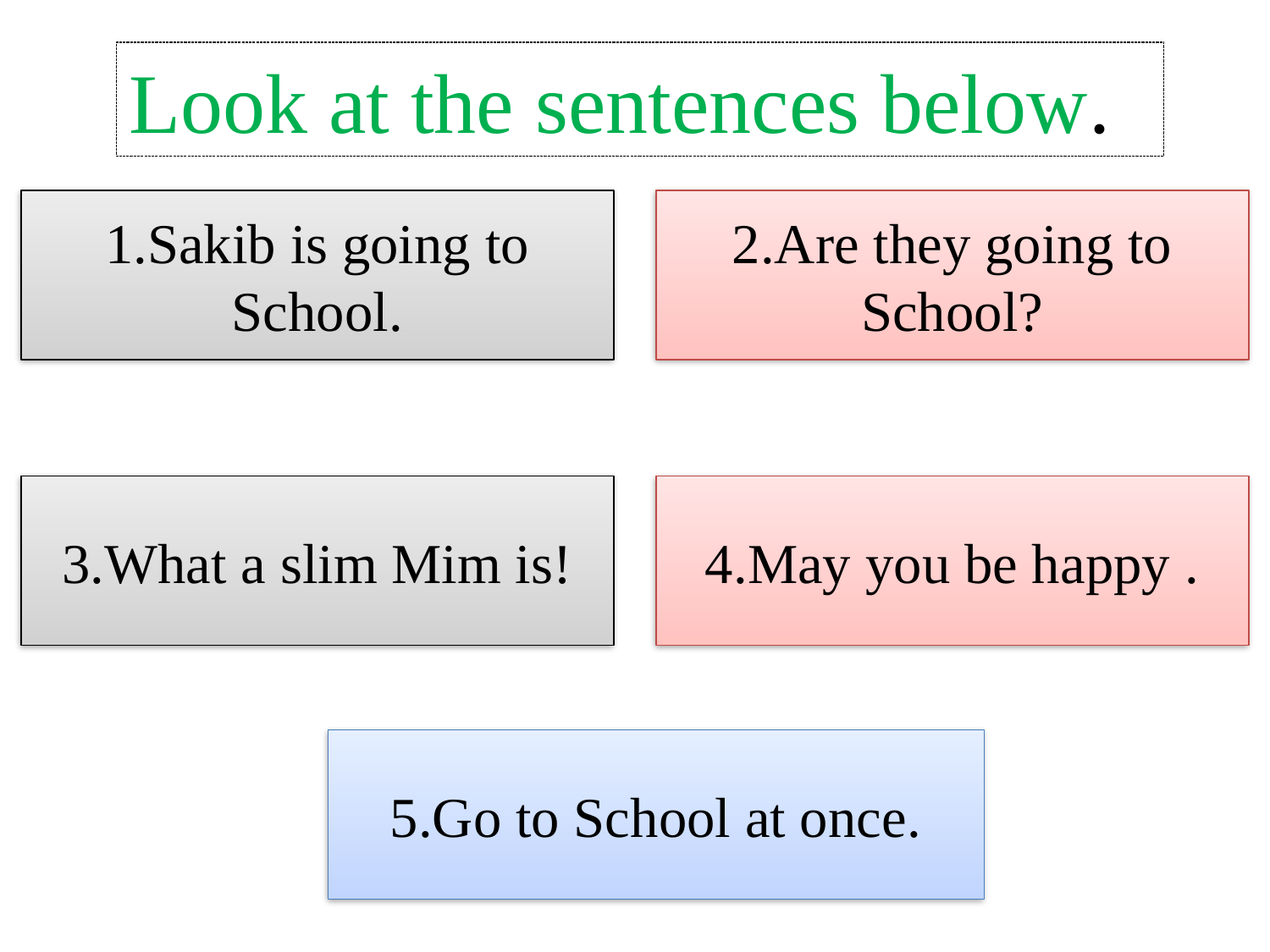

Look at the sentences below.
1.Sakib is going to School.
2.Are they going to School?
3.What a slim Mim is!
4.May you be happy .
5.Go to School at once.